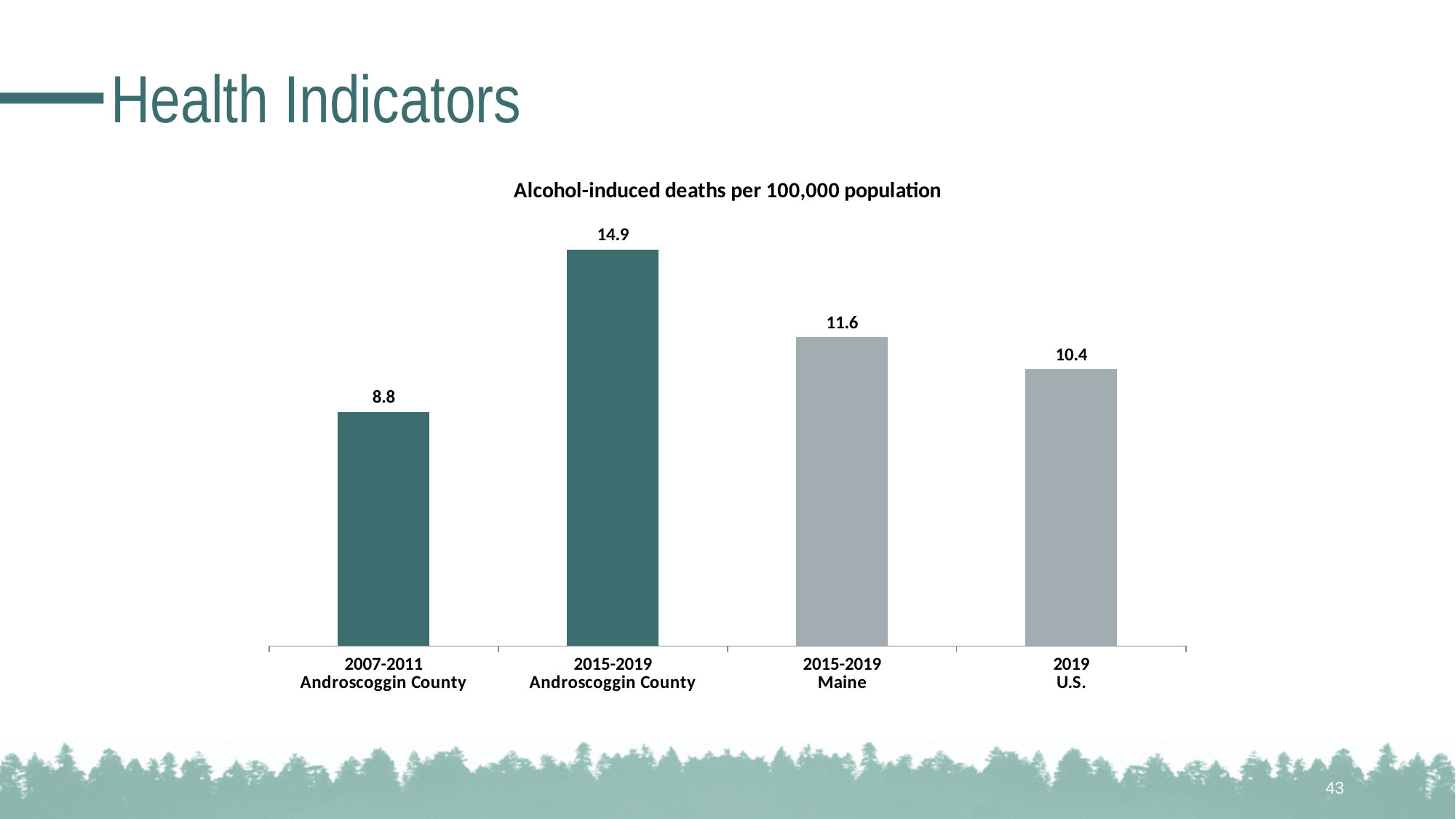

# Health Indicators

### Chart: Alcohol-induced deaths per 100,000 population

| Category | N/A |
|---|---|
| 2007-2011
Androscoggin County | 8.8 |
| 2015-2019
Androscoggin County | 14.9 |
| 2015-2019
Maine | 11.6 |
| 2019
U.S. | 10.4 |
43